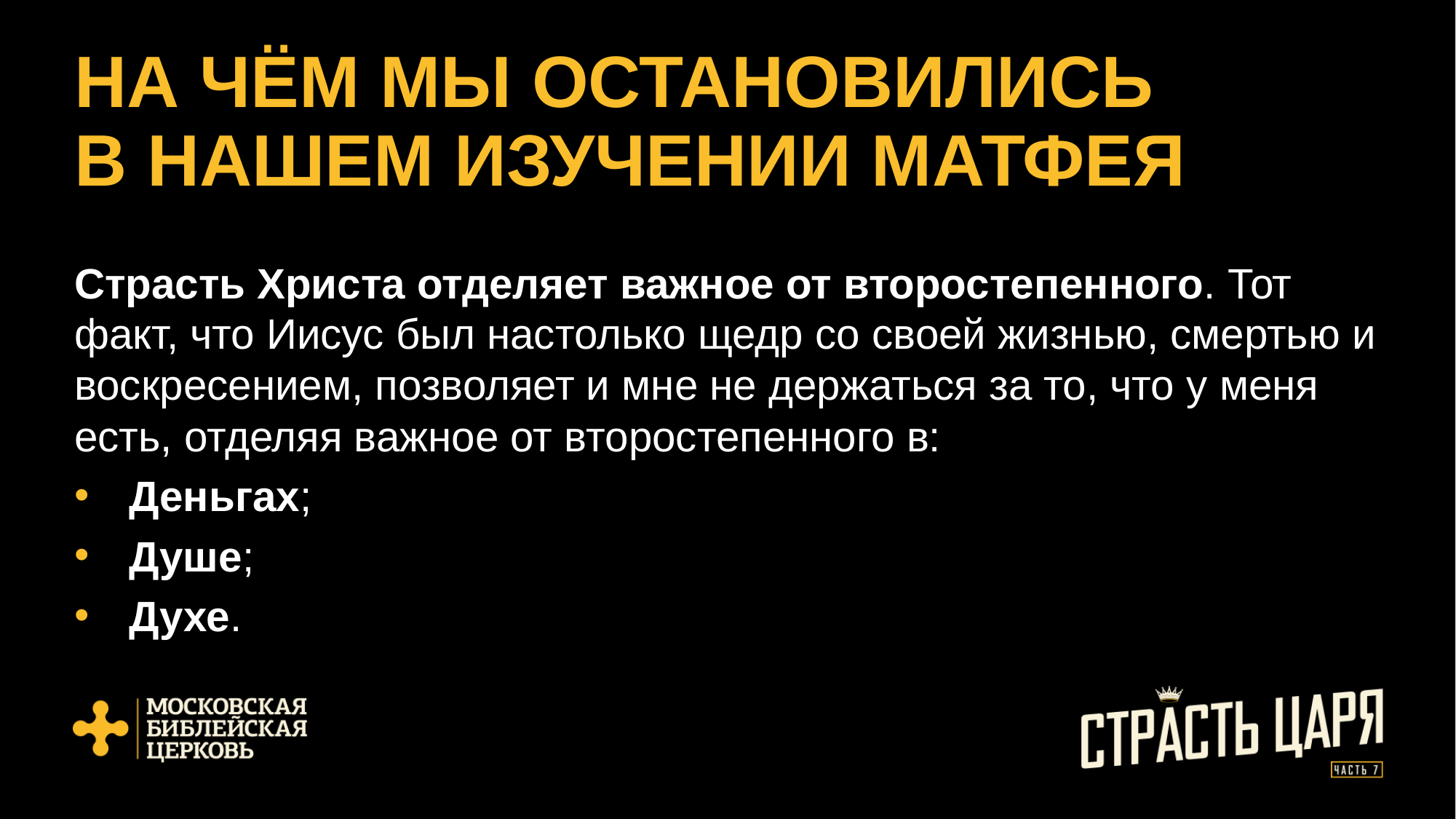

# НА ЧЁМ МЫ ОСТАНОВИЛИСЬ В НАШЕМ ИЗУЧЕНИИ МАТФЕЯ
Страсть Христа отделяет важное от второстепенного. Тот факт, что Иисус был настолько щедр со своей жизнью, смертью и воскресением, позволяет и мне не держаться за то, что у меня есть, отделяя важное от второстепенного в:
Деньгах;
Душе;
Духе.